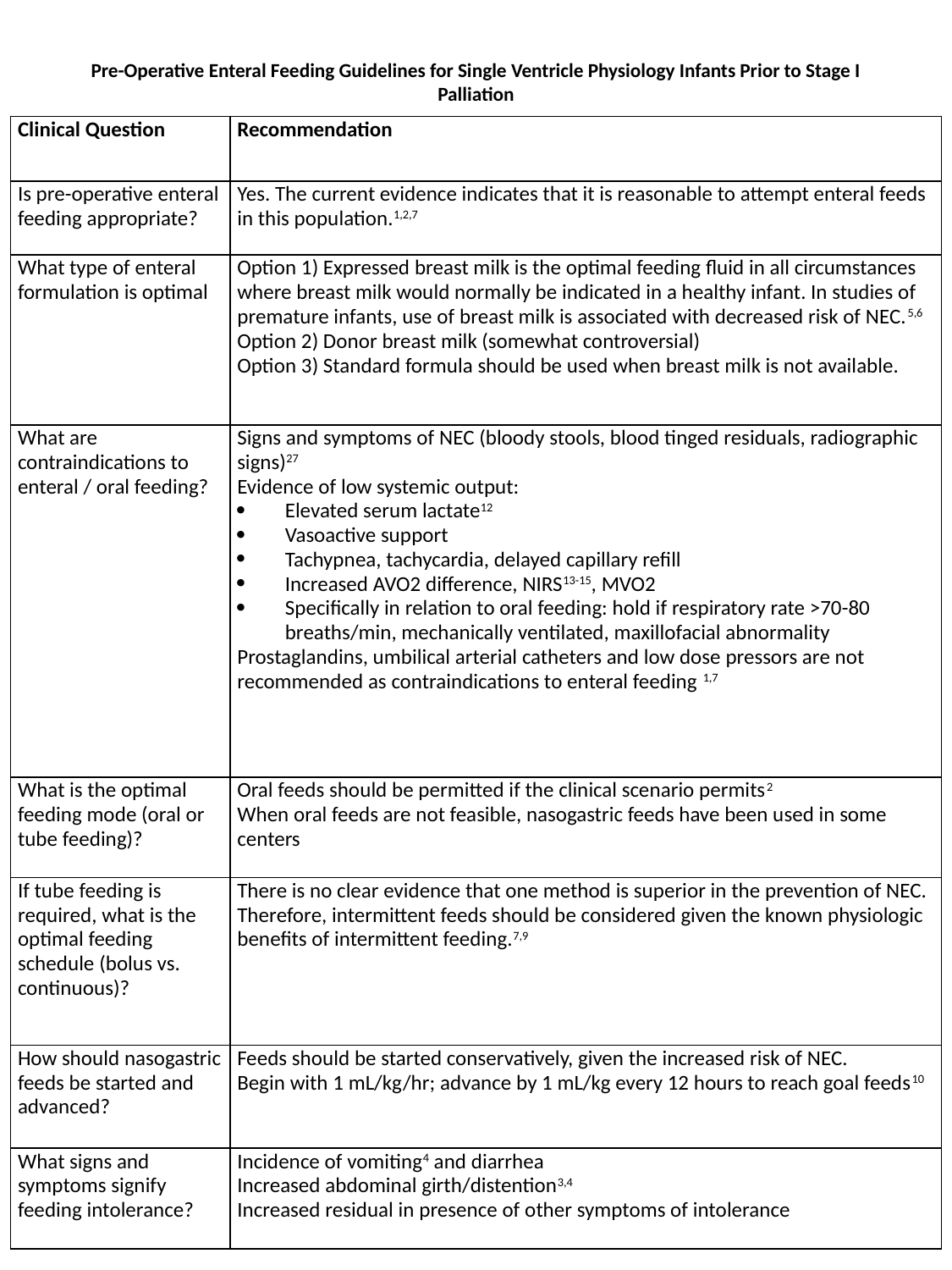

# Pre-Operative Enteral Feeding Guidelines for Single Ventricle Physiology Infants Prior to Stage I Palliation
| Clinical Question | Recommendation |
| --- | --- |
| Is pre-operative enteral feeding appropriate? | Yes. The current evidence indicates that it is reasonable to attempt enteral feeds in this population.1,2,7 |
| What type of enteral formulation is optimal | Option 1) Expressed breast milk is the optimal feeding fluid in all circumstances where breast milk would normally be indicated in a healthy infant. In studies of premature infants, use of breast milk is associated with decreased risk of NEC.5,6 Option 2) Donor breast milk (somewhat controversial) Option 3) Standard formula should be used when breast milk is not available. |
| What are contraindications to enteral / oral feeding? | Signs and symptoms of NEC (bloody stools, blood tinged residuals, radiographic signs)27 Evidence of low systemic output: Elevated serum lactate12 Vasoactive support Tachypnea, tachycardia, delayed capillary refill Increased AVO2 difference, NIRS13-15, MVO2 Specifically in relation to oral feeding: hold if respiratory rate >70-80 breaths/min, mechanically ventilated, maxillofacial abnormality Prostaglandins, umbilical arterial catheters and low dose pressors are not recommended as contraindications to enteral feeding 1,7 |
| What is the optimal feeding mode (oral or tube feeding)? | Oral feeds should be permitted if the clinical scenario permits2 When oral feeds are not feasible, nasogastric feeds have been used in some centers |
| If tube feeding is required, what is the optimal feeding schedule (bolus vs. continuous)? | There is no clear evidence that one method is superior in the prevention of NEC. Therefore, intermittent feeds should be considered given the known physiologic benefits of intermittent feeding.7,9 |
| How should nasogastric feeds be started and advanced? | Feeds should be started conservatively, given the increased risk of NEC. Begin with 1 mL/kg/hr; advance by 1 mL/kg every 12 hours to reach goal feeds10 |
| What signs and symptoms signify feeding intolerance? | Incidence of vomiting4 and diarrhea Increased abdominal girth/distention3,4 Increased residual in presence of other symptoms of intolerance |